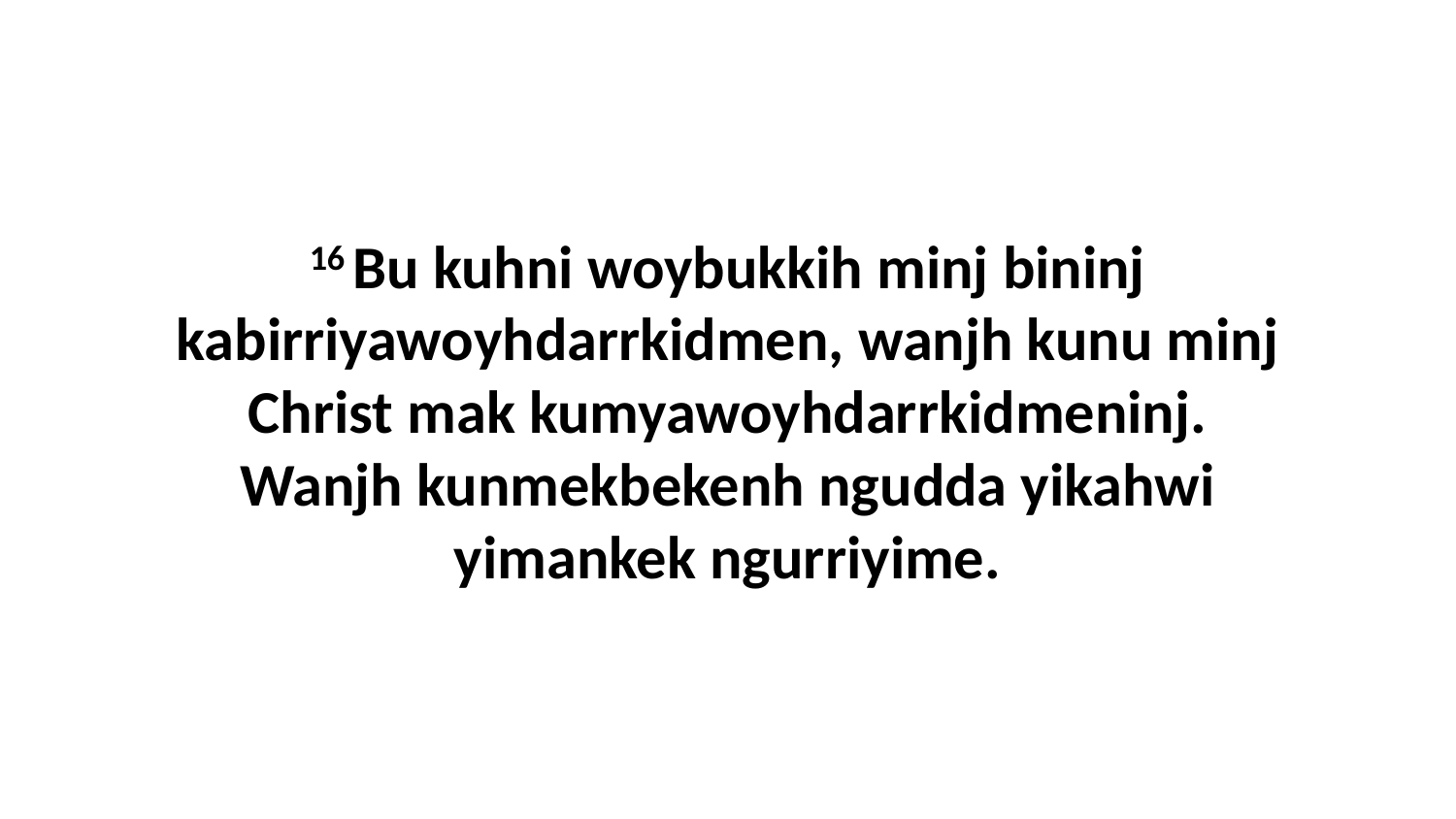

16 Bu kuhni woybukkih minj bininj kabirriyawoyhdarrkidmen, wanjh kunu minj Christ mak kumyawoyhdarrkidmeninj. Wanjh kunmekbekenh ngudda yikahwi yimankek ngurriyime.